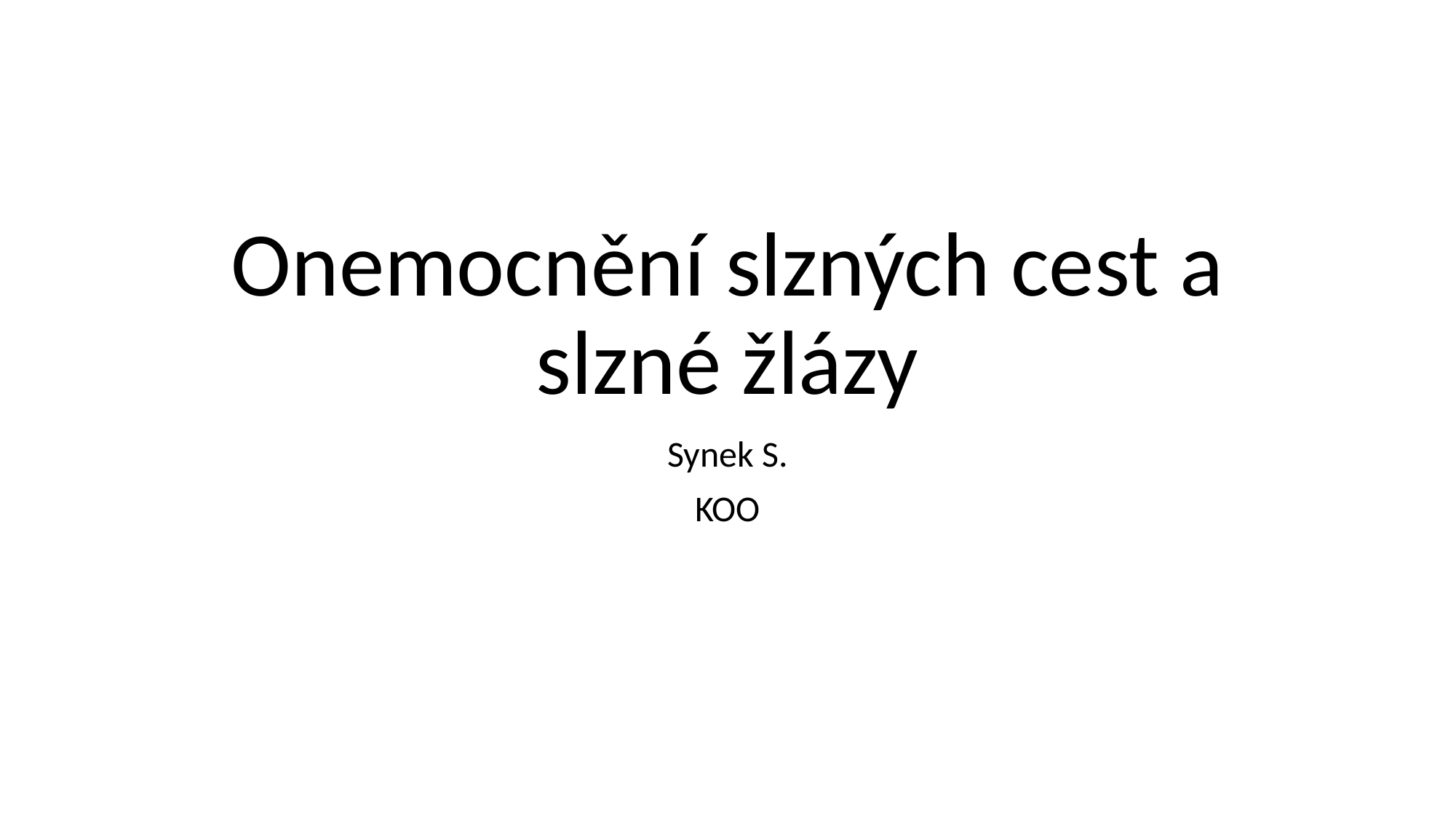

# Onemocnění slzných cest a slzné žlázy
Synek S.
KOO